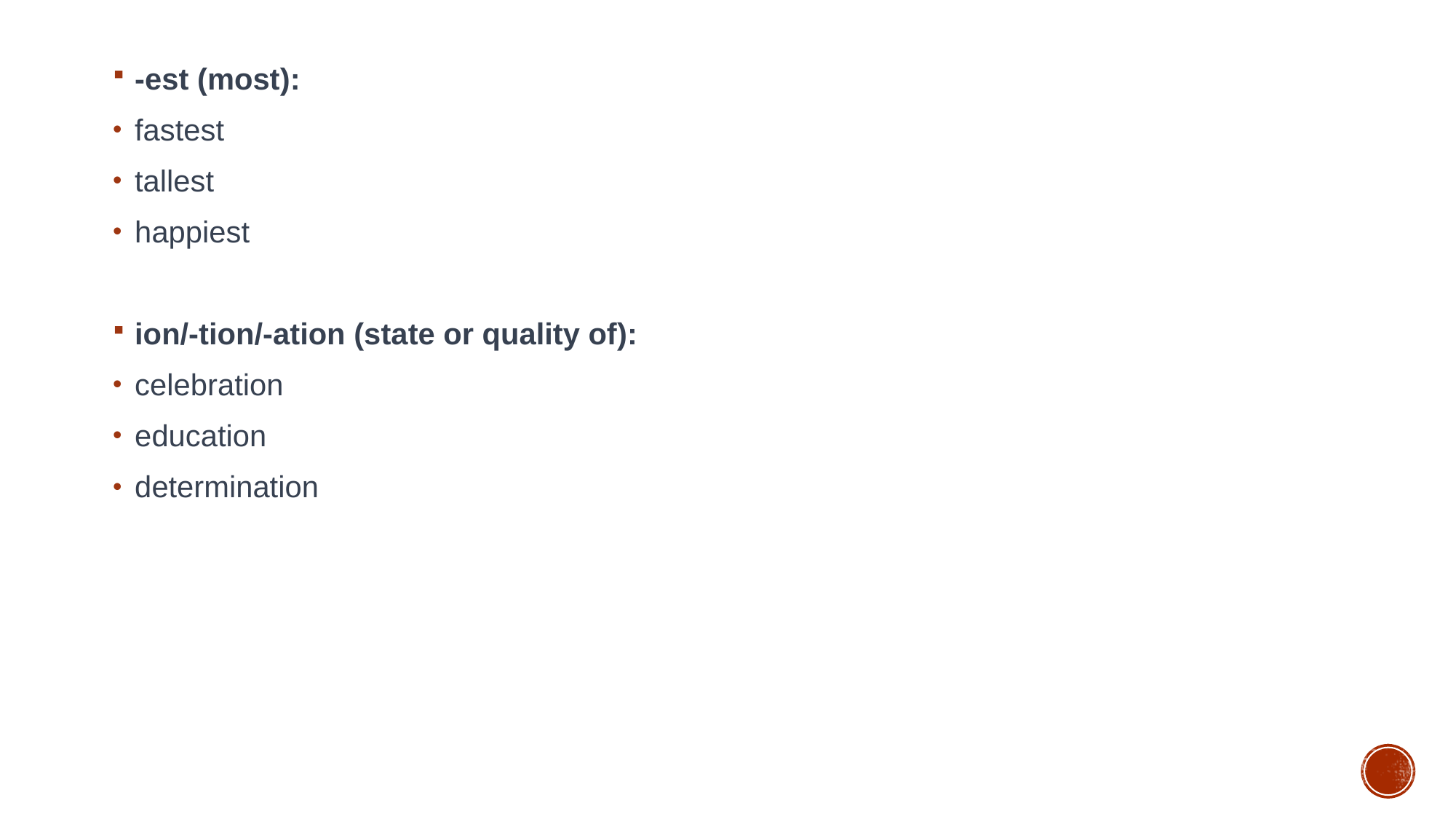

-est (most):
fastest
tallest
happiest

ion/-tion/-ation (state or quality of):
celebration
education
determination